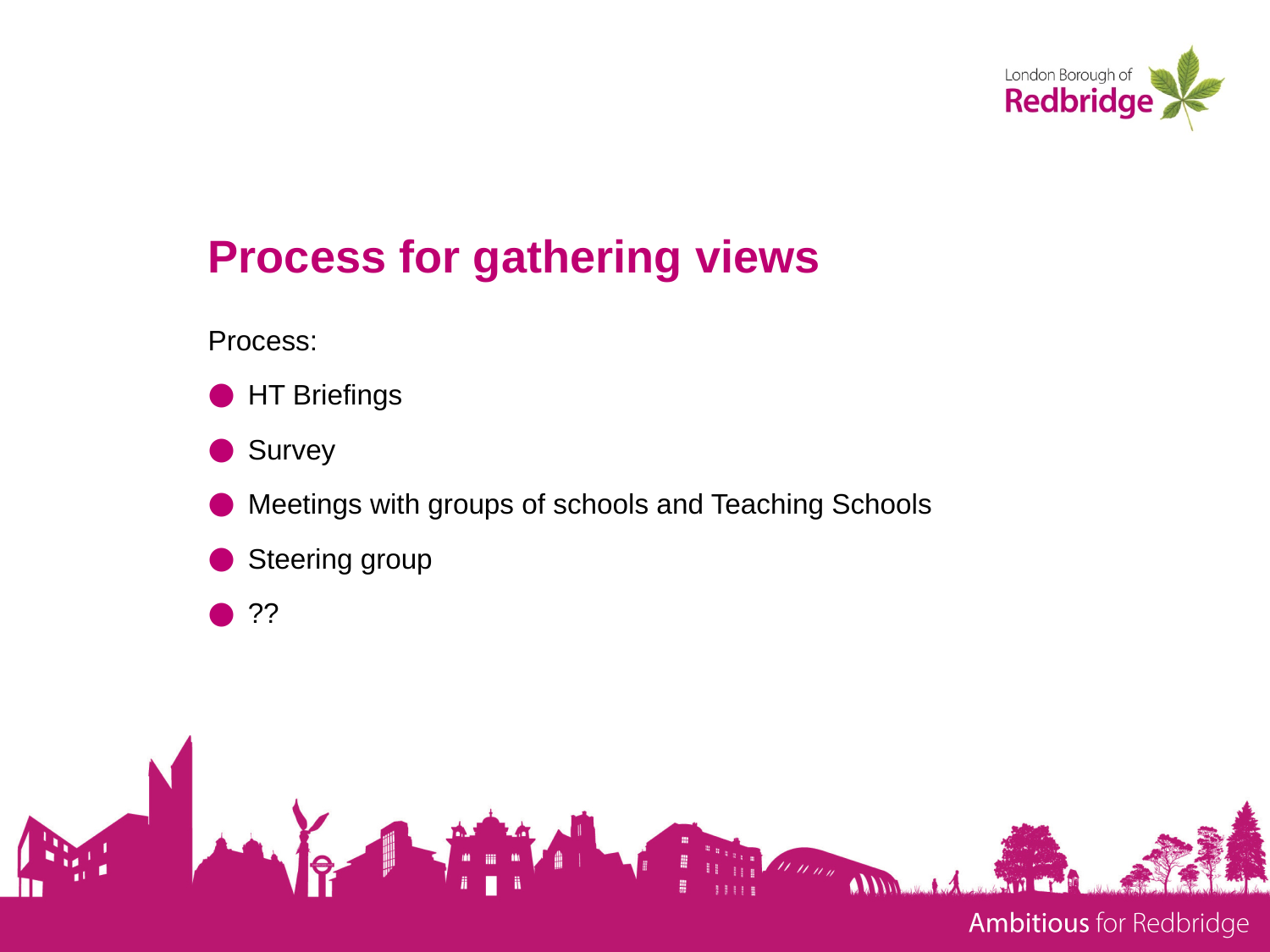

# Process for gathering views
Process:
HT Briefings
Survey
Meetings with groups of schools and Teaching Schools
Steering group
??